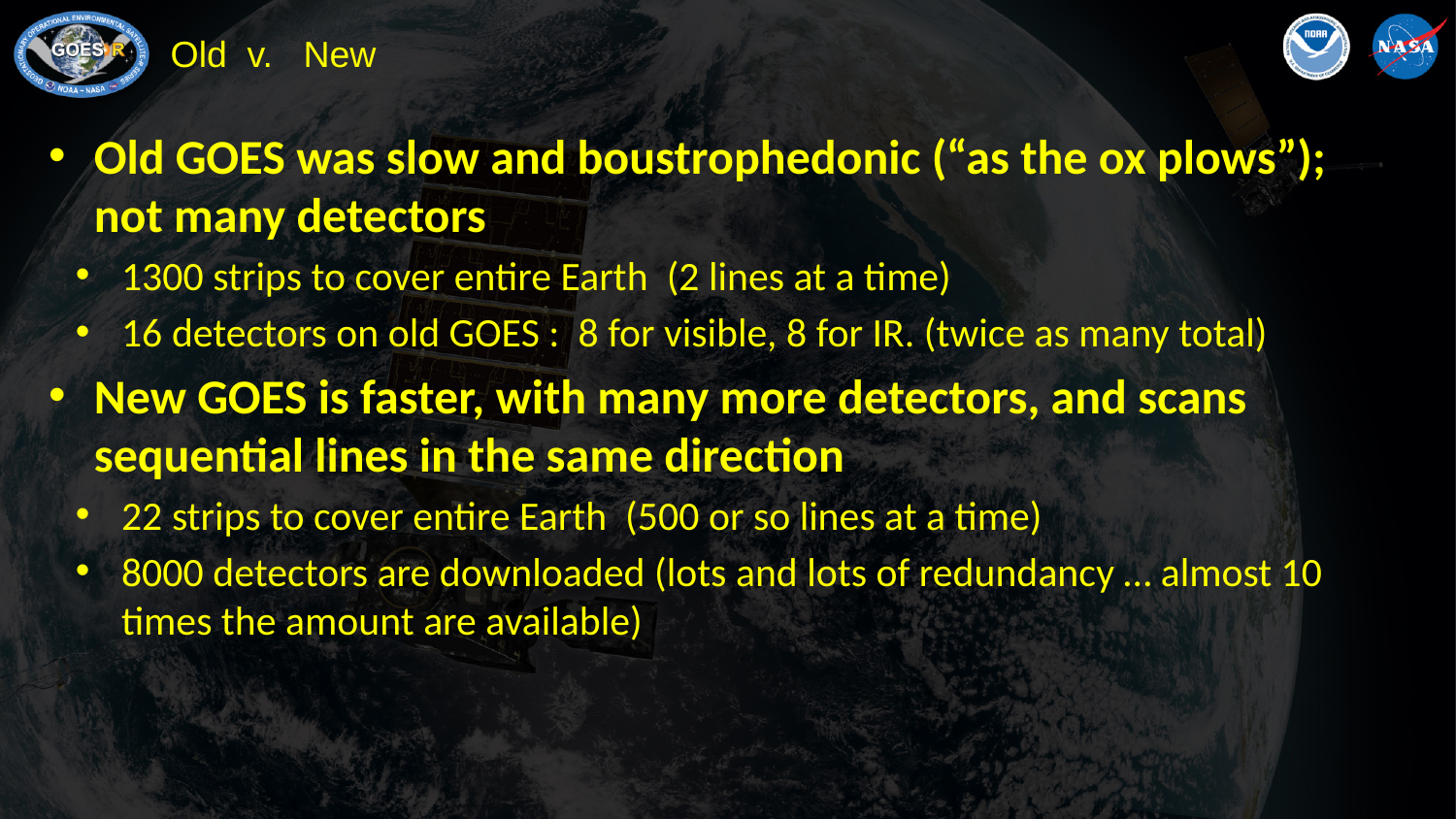

8
# Old  v.   New
Old GOES was slow and boustrophedonic (“as the ox plows”);  not many detectors
1300 strips to cover entire Earth  (2 lines at a time)
16 detectors on old GOES :  8 for visible, 8 for IR. (twice as many total)
New GOES is faster, with many more detectors, and scans sequential lines in the same direction
22 strips to cover entire Earth  (500 or so lines at a time)
8000 detectors are downloaded (lots and lots of redundancy … almost 10 times the amount are available)